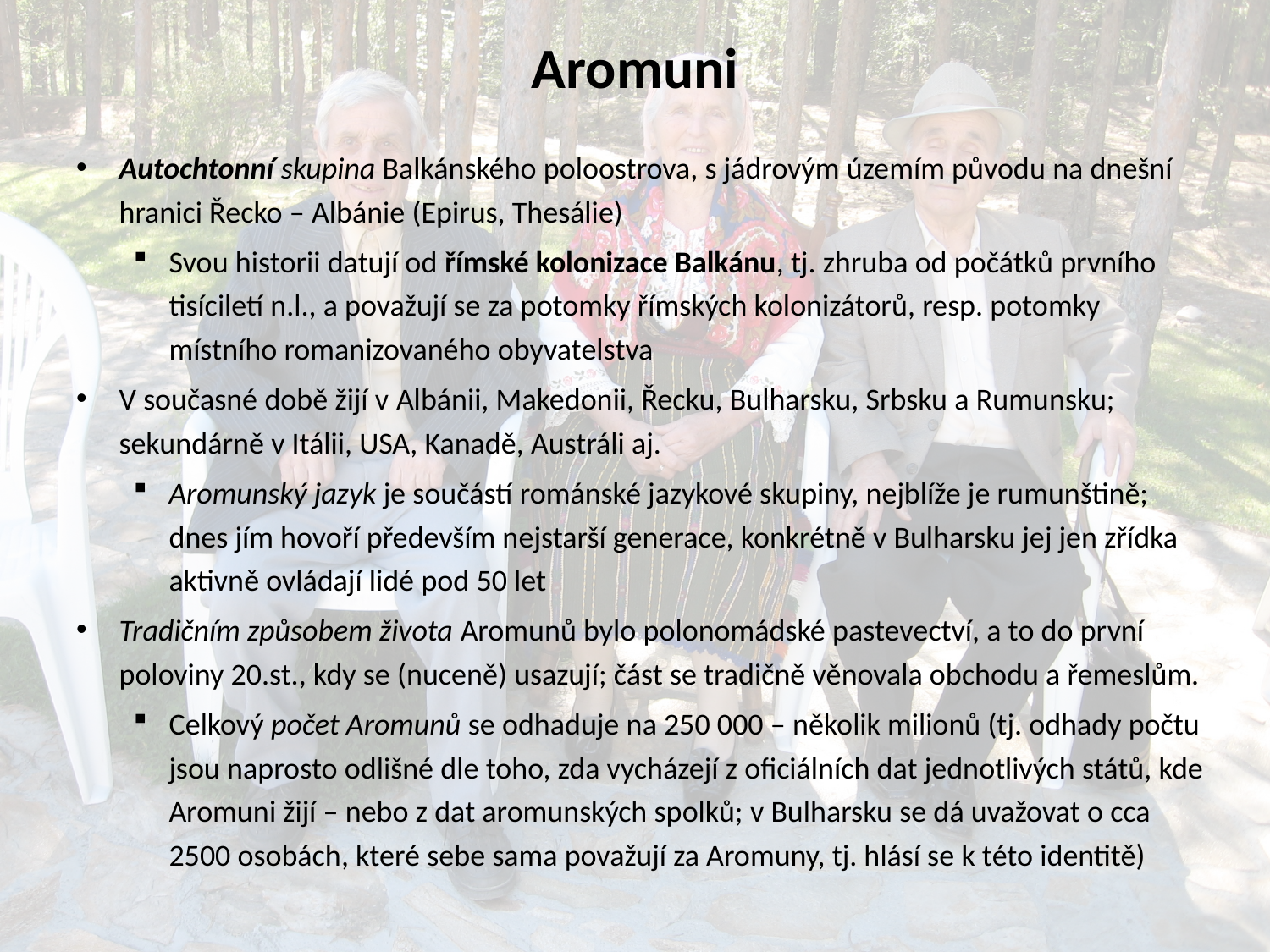

# Aromuni

Autochtonní skupina Balkánského poloostrova, s jádrovým územím původu na dnešní hranici Řecko – Albánie (Epirus, Thesálie)
Svou historii datují od římské kolonizace Balkánu, tj. zhruba od počátků prvního tisíciletí n.l., a považují se za potomky římských kolonizátorů, resp. potomky místního romanizovaného obyvatelstva
V současné době žijí v Albánii, Makedonii, Řecku, Bulharsku, Srbsku a Rumunsku; sekundárně v Itálii, USA, Kanadě, Austráli aj.
Aromunský jazyk je součástí románské jazykové skupiny, nejblíže je rumunštině; dnes jím hovoří především nejstarší generace, konkrétně v Bulharsku jej jen zřídka aktivně ovládají lidé pod 50 let
Tradičním způsobem života Aromunů bylo polonomádské pastevectví, a to do první poloviny 20.st., kdy se (nuceně) usazují; část se tradičně věnovala obchodu a řemeslům.
Celkový počet Aromunů se odhaduje na 250 000 – několik milionů (tj. odhady počtu jsou naprosto odlišné dle toho, zda vycházejí z oficiálních dat jednotlivých států, kde Aromuni žijí – nebo z dat aromunských spolků; v Bulharsku se dá uvažovat o cca 2500 osobách, které sebe sama považují za Aromuny, tj. hlásí se k této identitě)